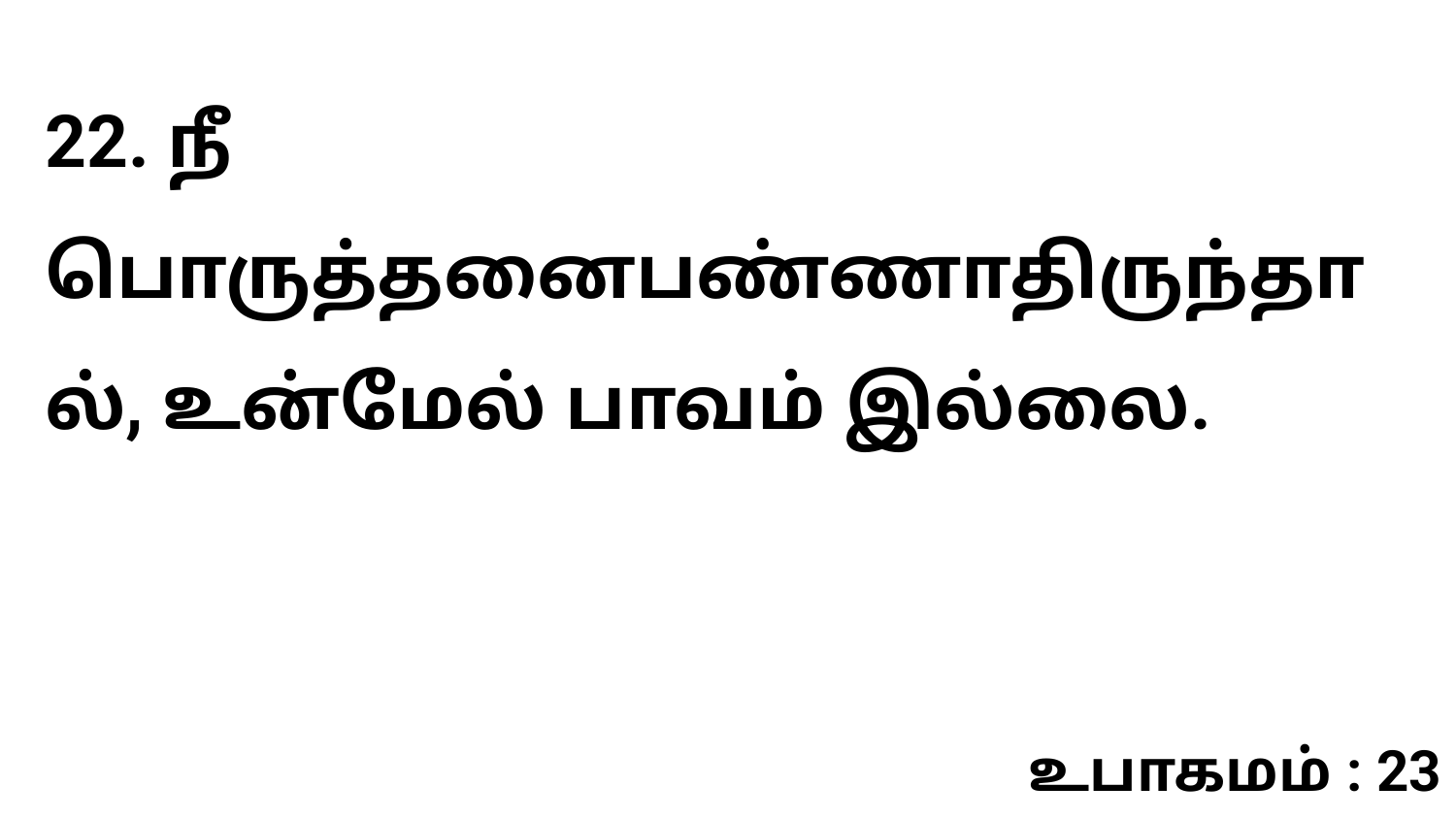

22. நீ பொருத்தனைபண்ணாதிருந்தால், உன்மேல் பாவம் இல்லை.
உபாகமம் : 23